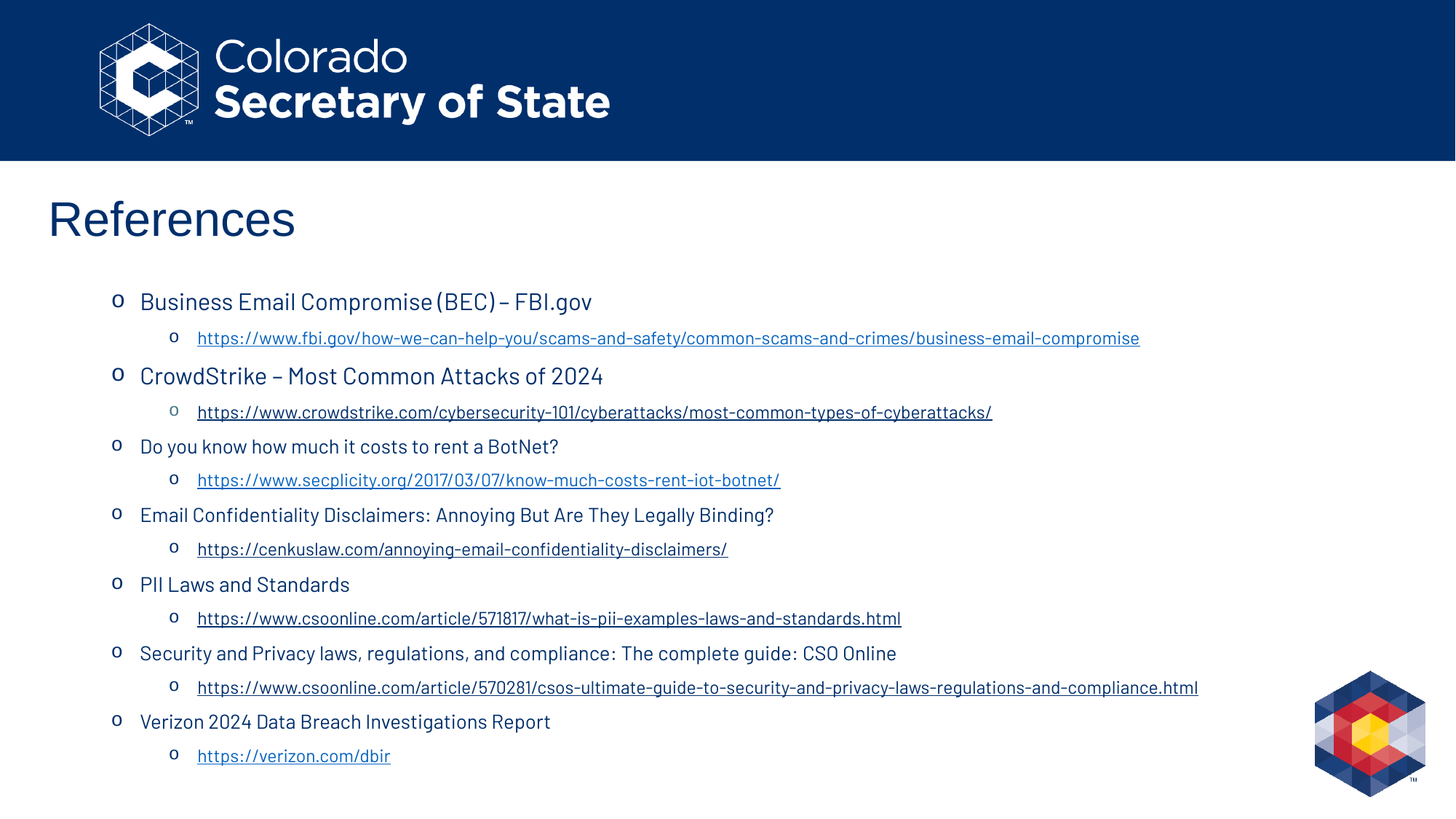

# References
Business Email Compromise (BEC) – FBI.gov
https://www.fbi.gov/how-we-can-help-you/scams-and-safety/common-scams-and-crimes/business-email-compromise
CrowdStrike – Most Common Attacks of 2024
https://www.crowdstrike.com/cybersecurity-101/cyberattacks/most-common-types-of-cyberattacks/
Do you know how much it costs to rent a BotNet?
https://www.secplicity.org/2017/03/07/know-much-costs-rent-iot-botnet/
Email Confidentiality Disclaimers: Annoying But Are They Legally Binding?
https://cenkuslaw.com/annoying-email-confidentiality-disclaimers/
PII Laws and Standards
https://www.csoonline.com/article/571817/what-is-pii-examples-laws-and-standards.html
Security and Privacy laws, regulations, and compliance: The complete guide: CSO Online
https://www.csoonline.com/article/570281/csos-ultimate-guide-to-security-and-privacy-laws-regulations-and-compliance.html
Verizon 2024 Data Breach Investigations Report
https://verizon.com/dbir